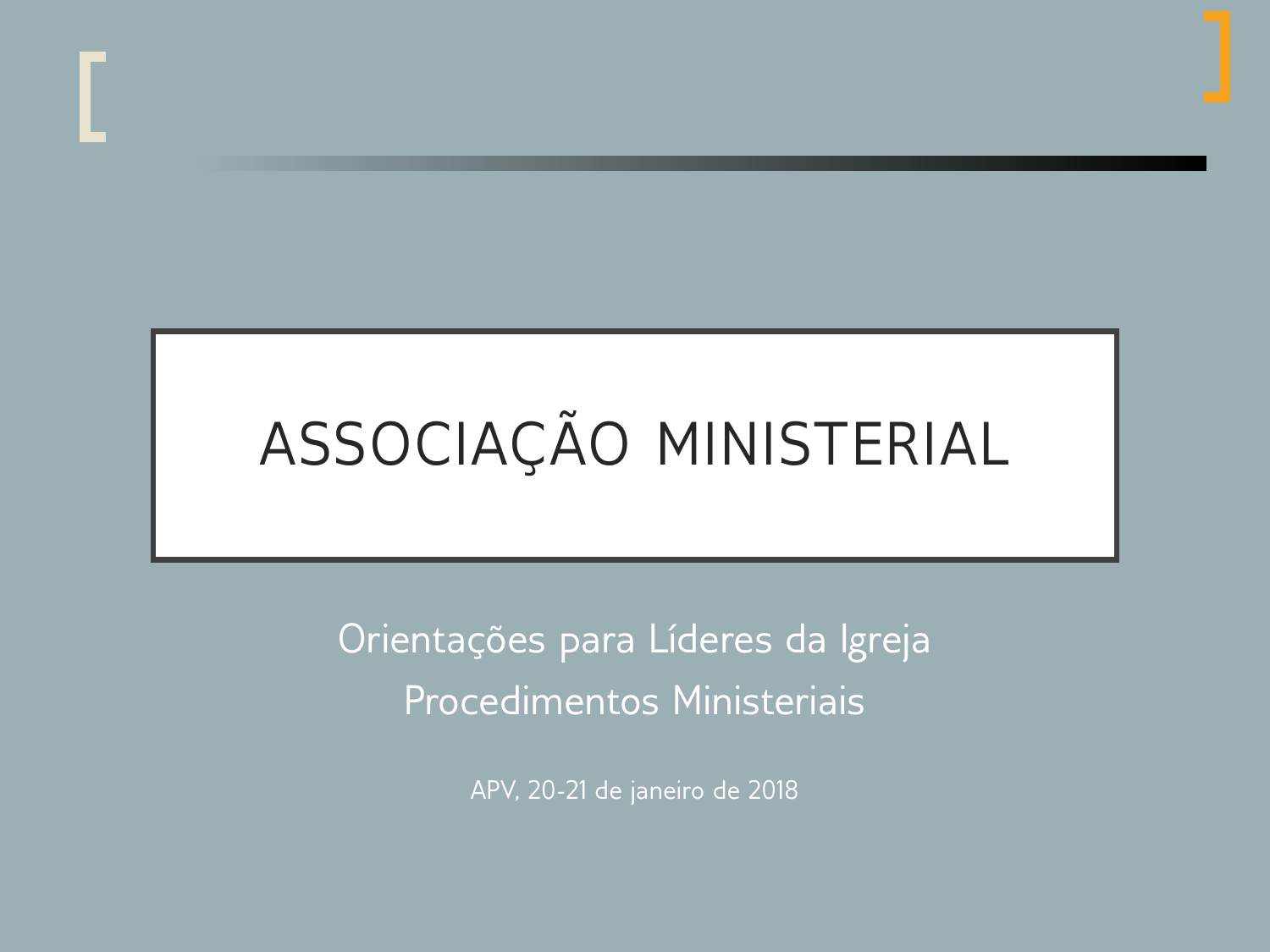

# Associação Ministerial
Orientações para Líderes da Igreja
Procedimentos Ministeriais

APV, 20-21 de janeiro de 2018